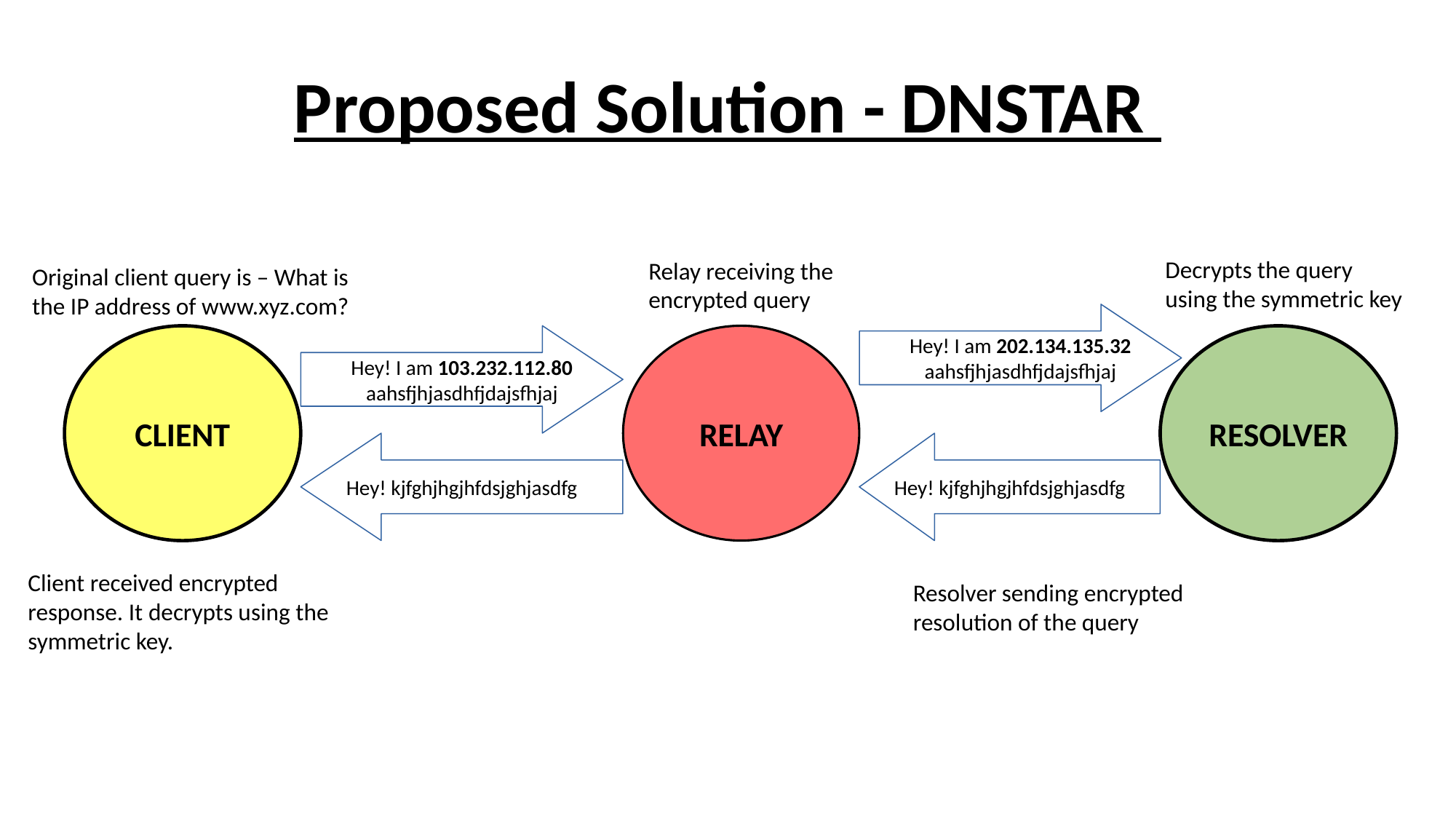

Proposed Solution - DNSTAR
Decrypts the query using the symmetric key
Relay receiving the encrypted query
Original client query is – What is the IP address of www.xyz.com?
Hey! I am 202.134.135.32 aahsfjhjasdhfjdajsfhjaj
Hey! I am 103.232.112.80 aahsfjhjasdhfjdajsfhjaj
RELAY
CLIENT
RESOLVER
Hey! kjfghjhgjhfdsjghjasdfg
Hey! kjfghjhgjhfdsjghjasdfg
Client received encrypted response. It decrypts using the symmetric key.
Resolver sending encrypted resolution of the query